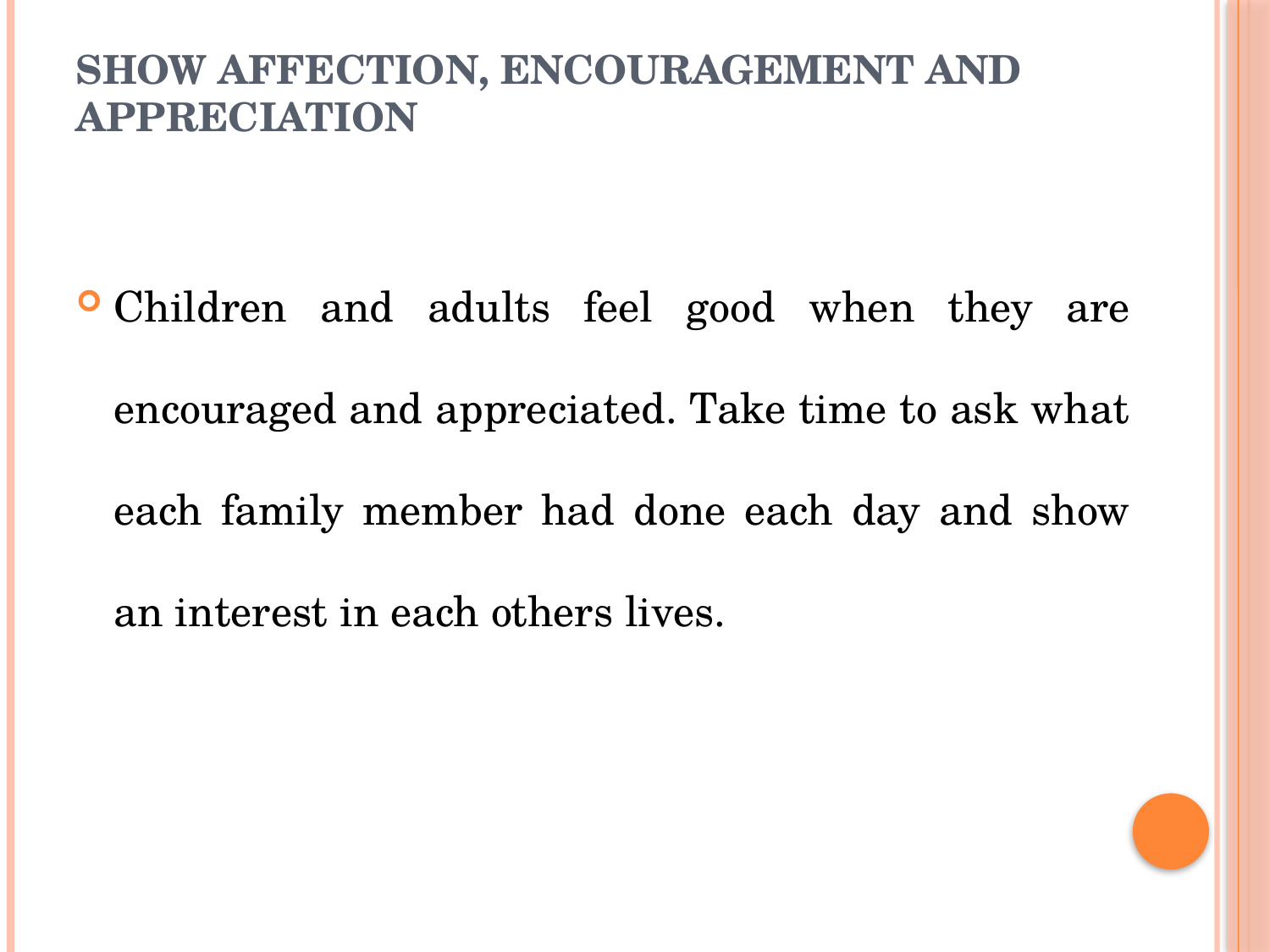

# Show affection, encouragement and appreciation
Children and adults feel good when they are encouraged and appreciated. Take time to ask what each family member had done each day and show an interest in each others lives.